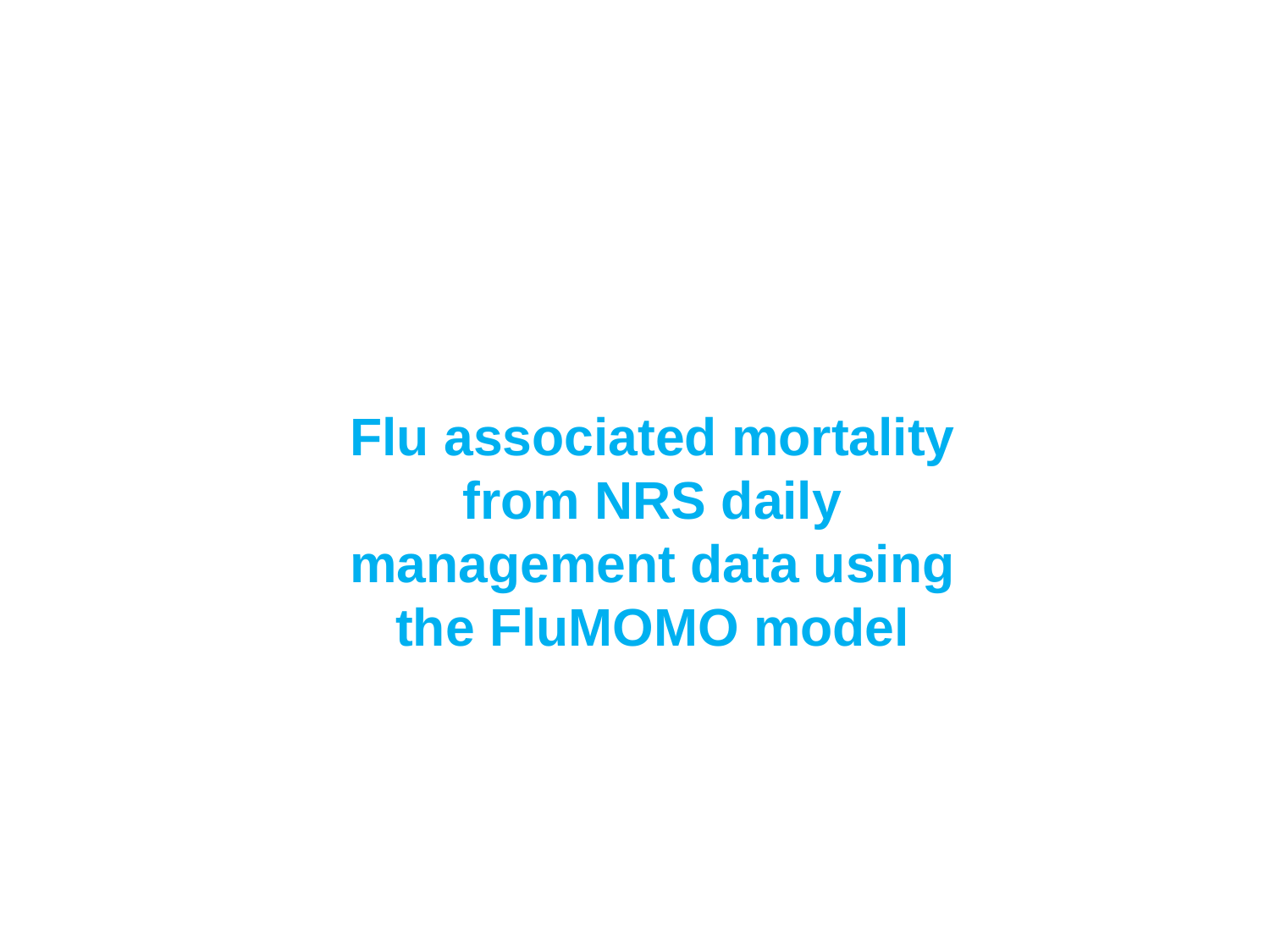

Flu associated mortality from NRS daily management data using the FluMOMO model